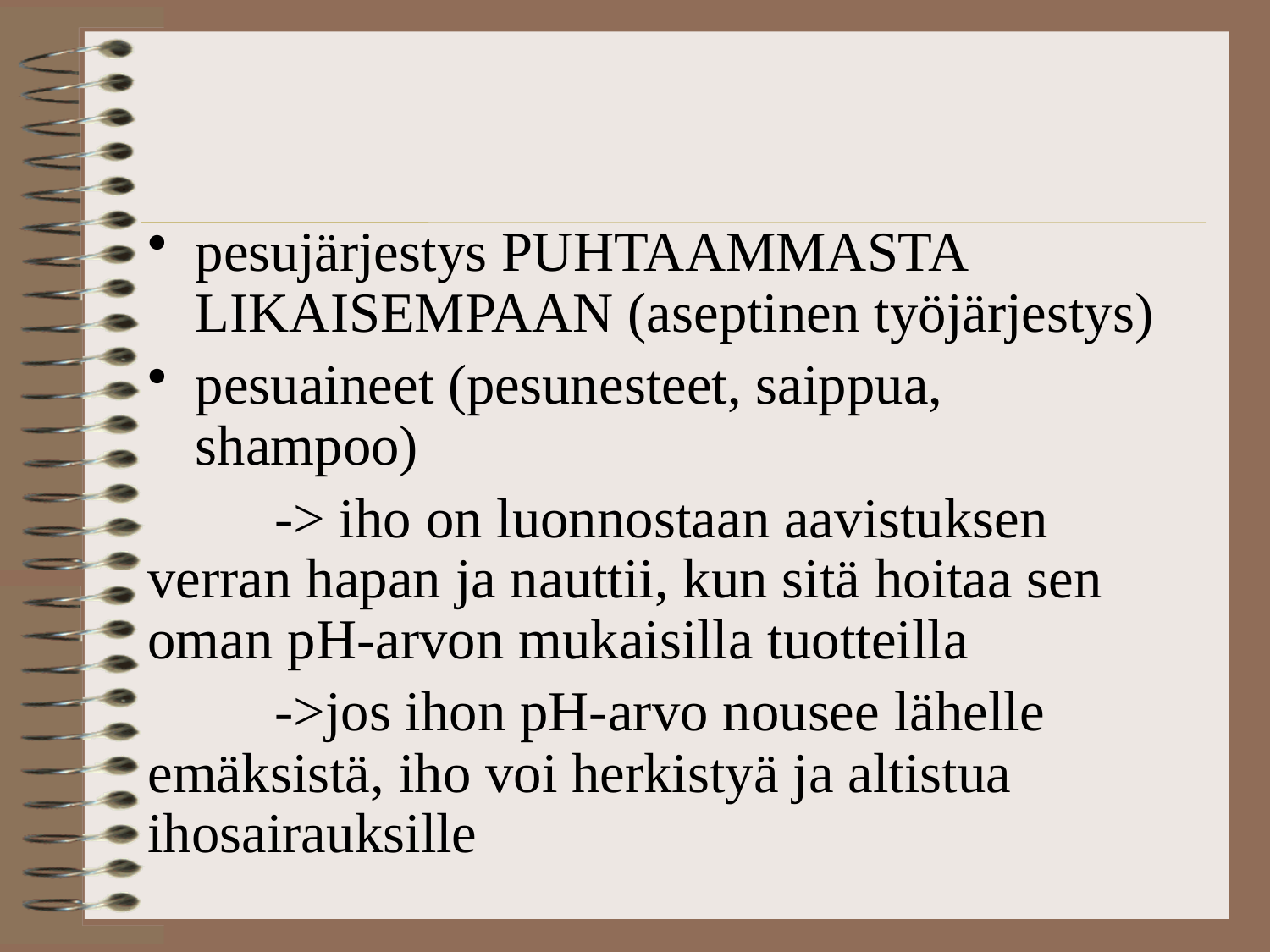

pesujärjestys PUHTAAMMASTA LIKAISEMPAAN (aseptinen työjärjestys)
pesuaineet (pesunesteet, saippua, shampoo)
	-> iho on luonnostaan aavistuksen verran hapan ja nauttii, kun sitä hoitaa sen oman pH-arvon mukaisilla tuotteilla
	->jos ihon pH-arvo nousee lähelle emäksistä, iho voi herkistyä ja altistua ihosairauksille